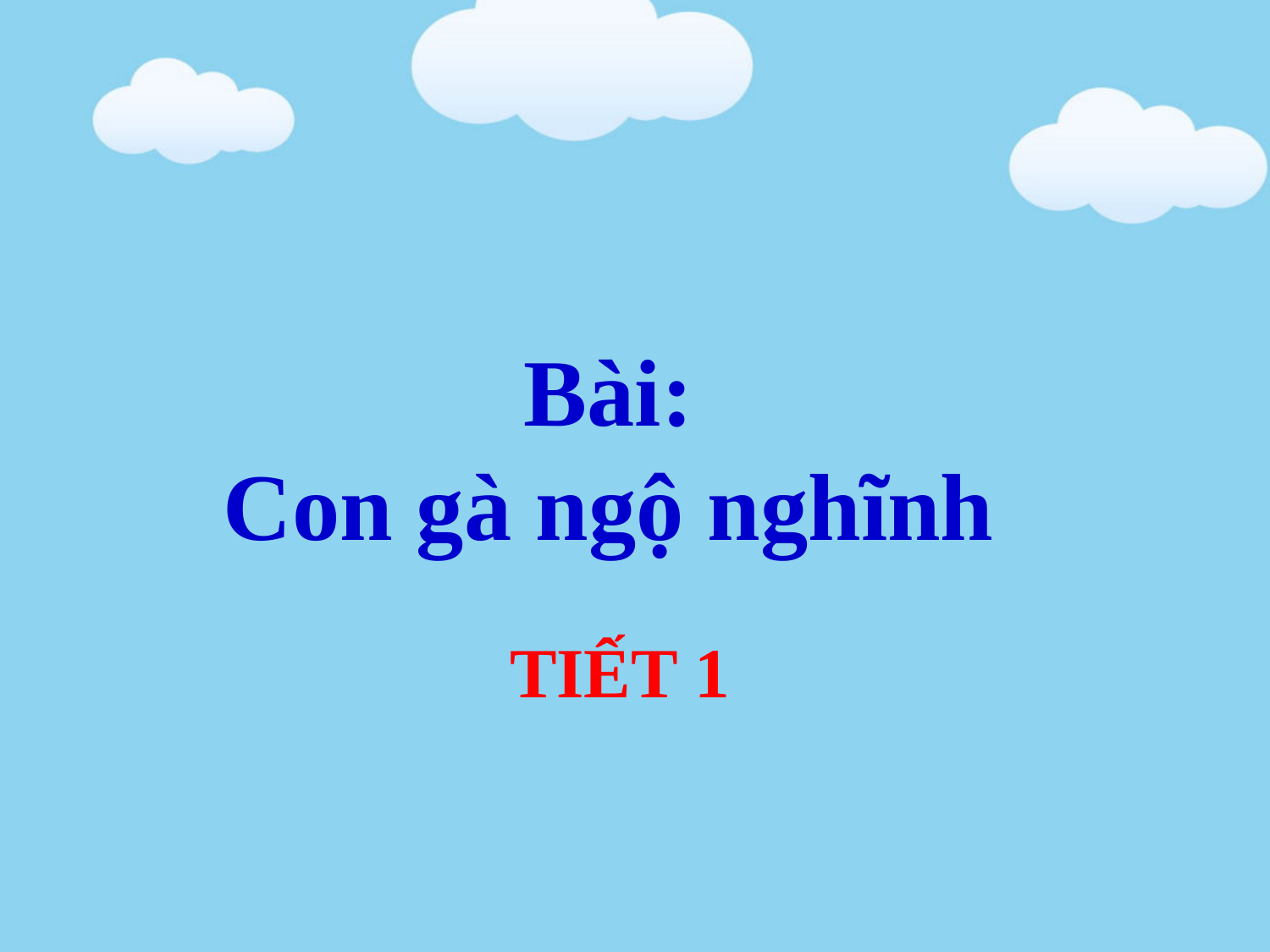

Bài:
Con gà ngộ nghĩnh

TIẾT 1